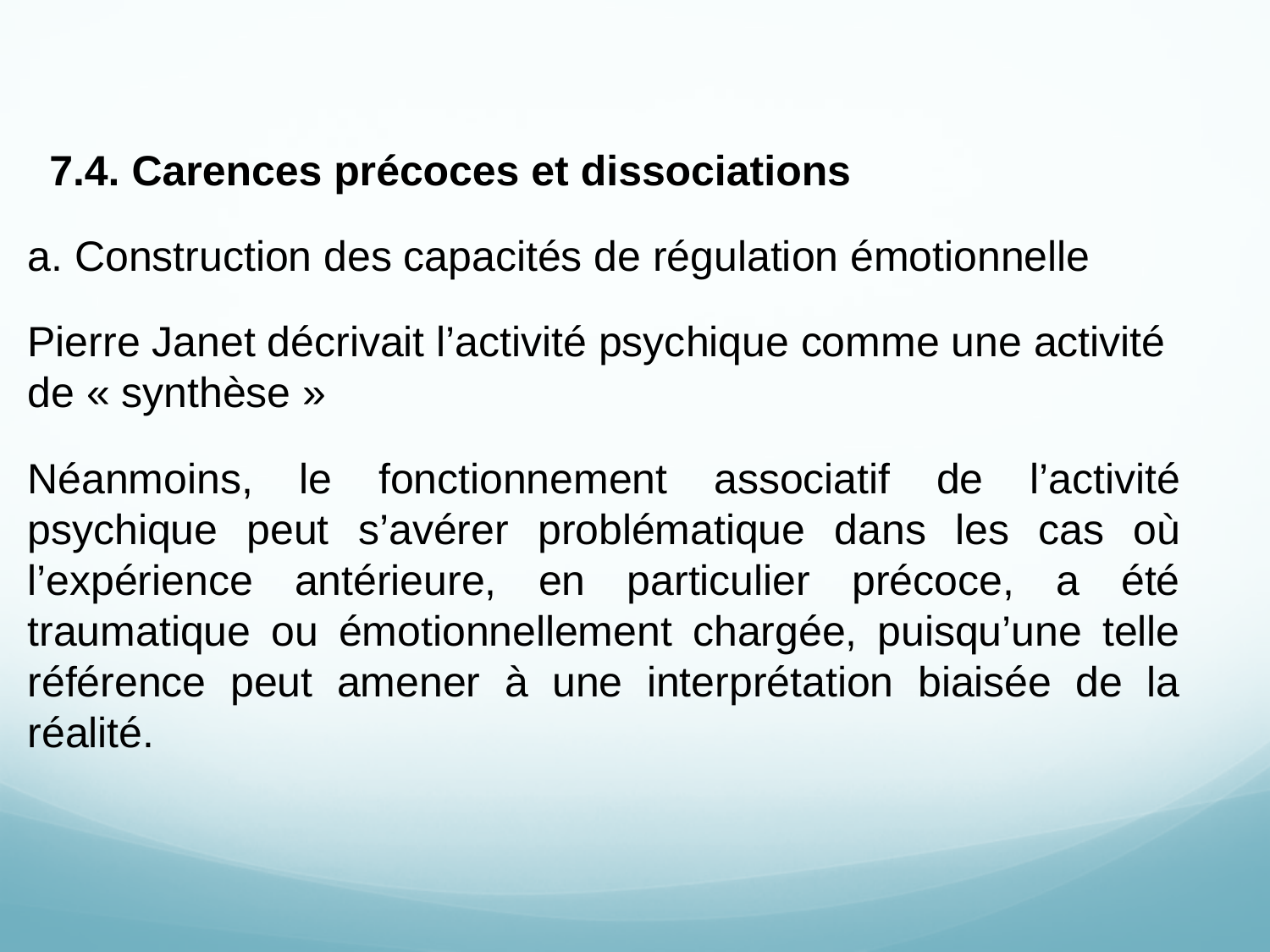

# 7.4. Carences précoces et dissociations
a. Construction des capacités de régulation émotionnelle
Pierre Janet décrivait l’activité psychique comme une activité de « synthèse »
Néanmoins, le fonctionnement associatif de l’activité psychique peut s’avérer problématique dans les cas où l’expérience antérieure, en particulier précoce, a été traumatique ou émotionnellement chargée, puisqu’une telle référence peut amener à une interprétation biaisée de la réalité.